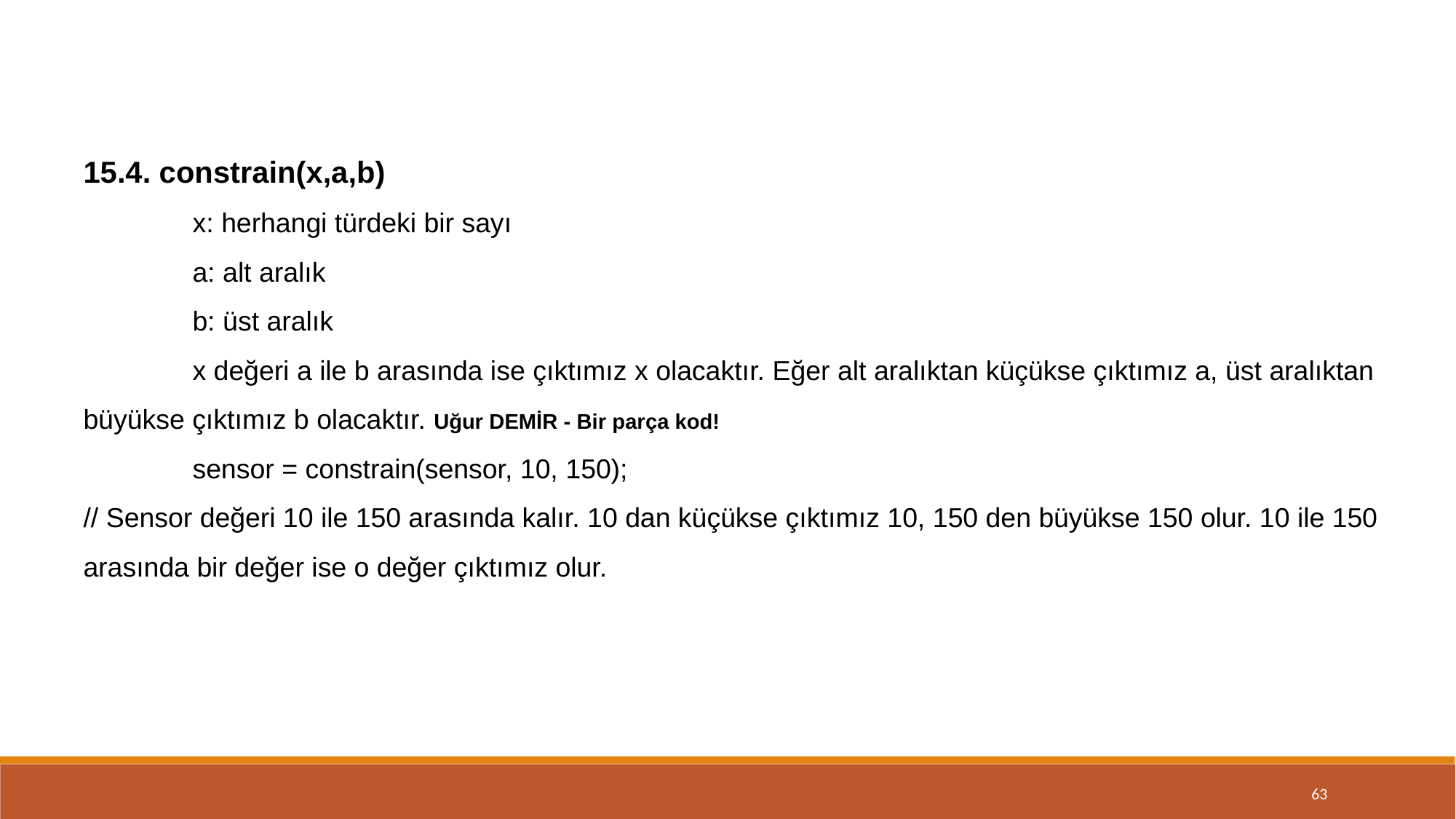

15.4. constrain(x,a,b)
	x: herhangi türdeki bir sayı
	a: alt aralık
	b: üst aralık
	x değeri a ile b arasında ise çıktımız x olacaktır. Eğer alt aralıktan küçükse çıktımız a, üst aralıktan büyükse çıktımız b olacaktır. Uğur DEMİR - Bir parça kod!
	sensor = constrain(sensor, 10, 150);
// Sensor değeri 10 ile 150 arasında kalır. 10 dan küçükse çıktımız 10, 150 den büyükse 150 olur. 10 ile 150 arasında bir değer ise o değer çıktımız olur.
63